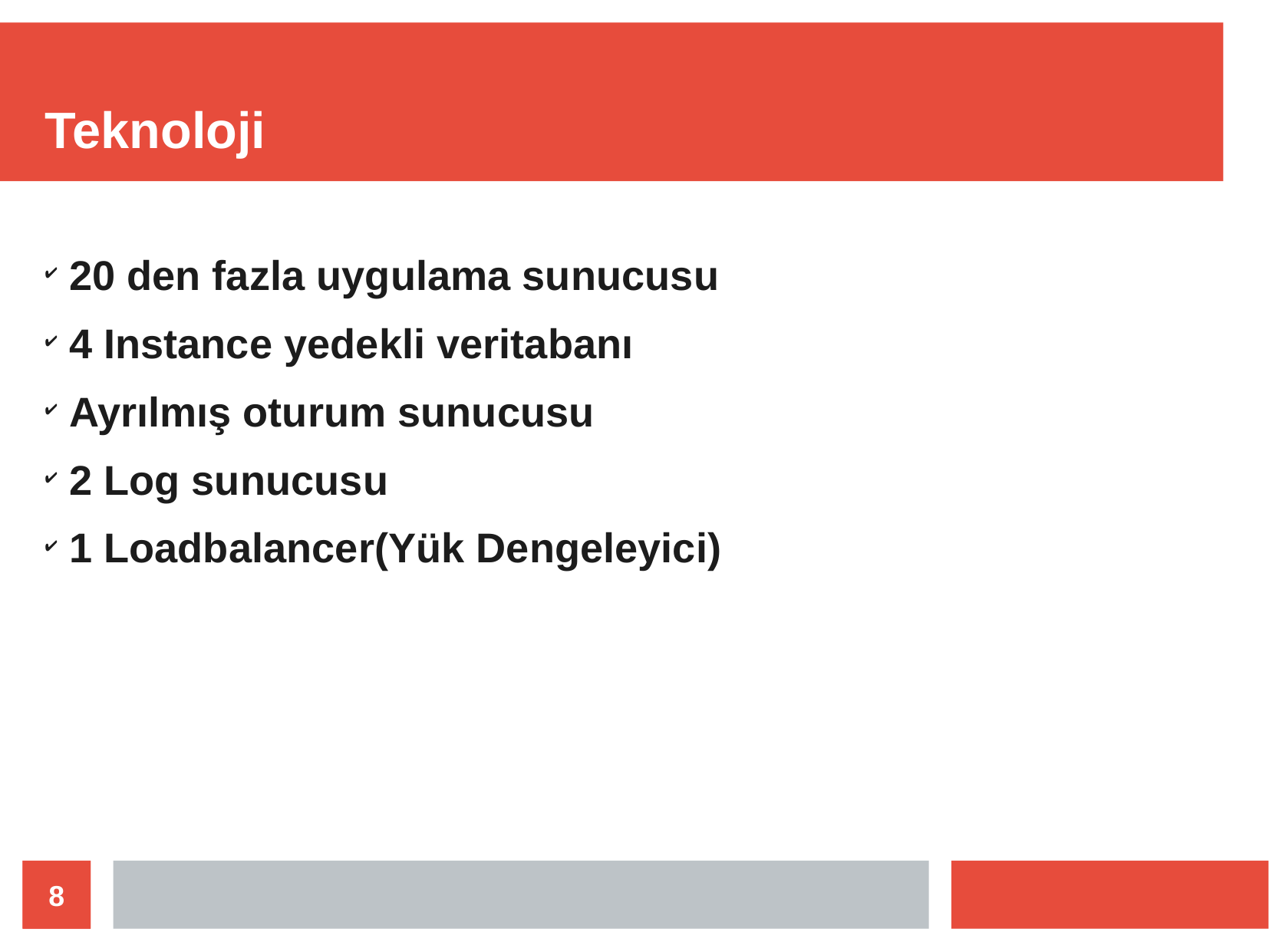

Teknoloji
 20 den fazla uygulama sunucusu
 4 Instance yedekli veritabanı
 Ayrılmış oturum sunucusu
 2 Log sunucusu
 1 Loadbalancer(Yük Dengeleyici)
8